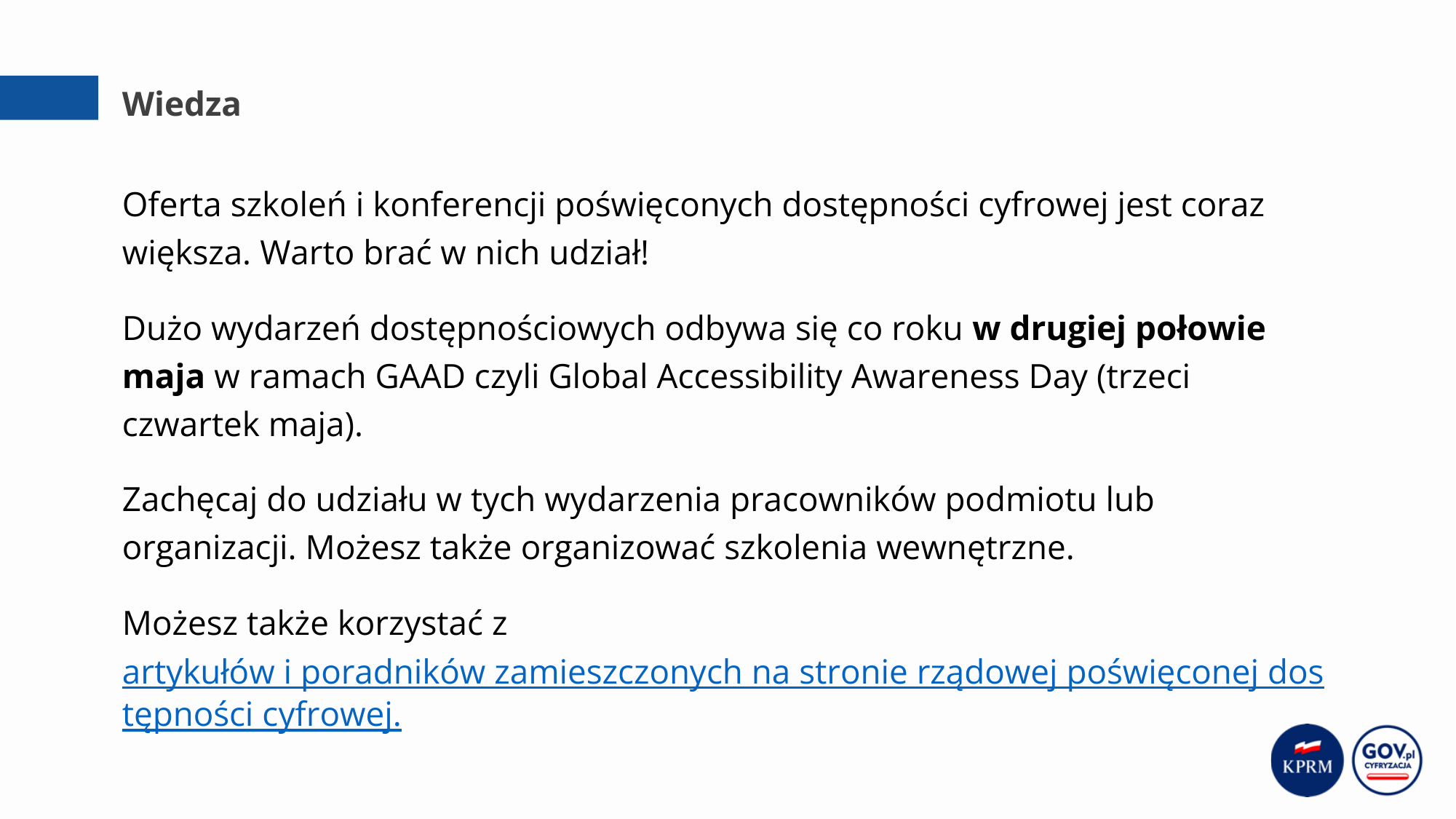

# Wiedza
Oferta szkoleń i konferencji poświęconych dostępności cyfrowej jest coraz większa. Warto brać w nich udział!
Dużo wydarzeń dostępnościowych odbywa się co roku w drugiej połowie maja w ramach GAAD czyli Global Accessibility Awareness Day (trzeci czwartek maja).
Zachęcaj do udziału w tych wydarzenia pracowników podmiotu lub organizacji. Możesz także organizować szkolenia wewnętrzne.
Możesz także korzystać z artykułów i poradników zamieszczonych na stronie rządowej poświęconej dostępności cyfrowej.